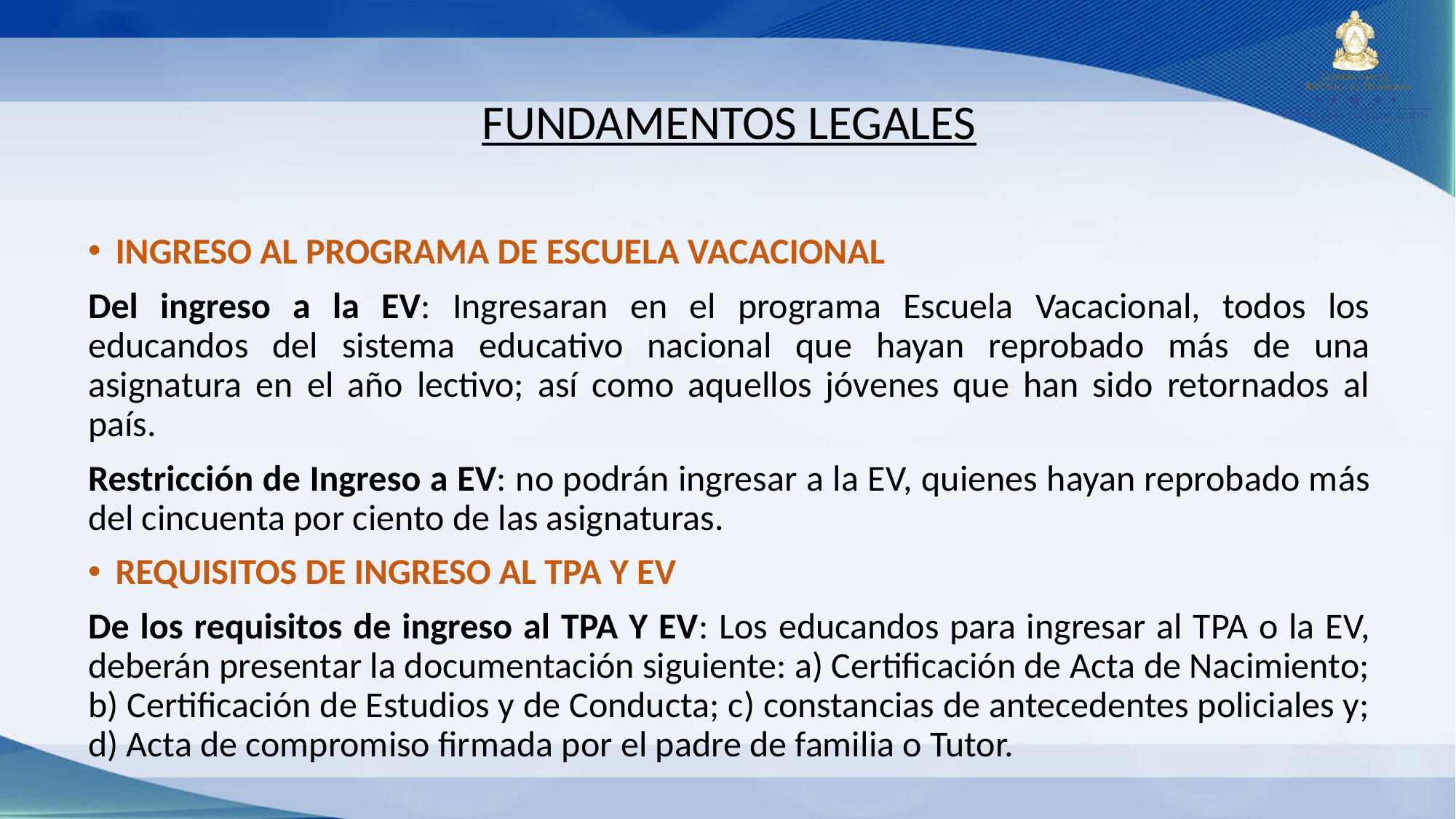

FUNDAMENTOS LEGALES

INGRESO AL PROGRAMA DE ESCUELA VACACIONAL
Del ingreso a la EV: Ingresaran en el programa Escuela Vacacional, todos los educandos del sistema educativo nacional que hayan reprobado más de una asignatura en el año lectivo; así como aquellos jóvenes que han sido retornados al país.
Restricción de Ingreso a EV: no podrán ingresar a la EV, quienes hayan reprobado más del cincuenta por ciento de las asignaturas.
REQUISITOS DE INGRESO AL TPA Y EV
De los requisitos de ingreso al TPA Y EV: Los educandos para ingresar al TPA o la EV, deberán presentar la documentación siguiente: a) Certificación de Acta de Nacimiento; b) Certificación de Estudios y de Conducta; c) constancias de antecedentes policiales y; d) Acta de compromiso firmada por el padre de familia o Tutor.